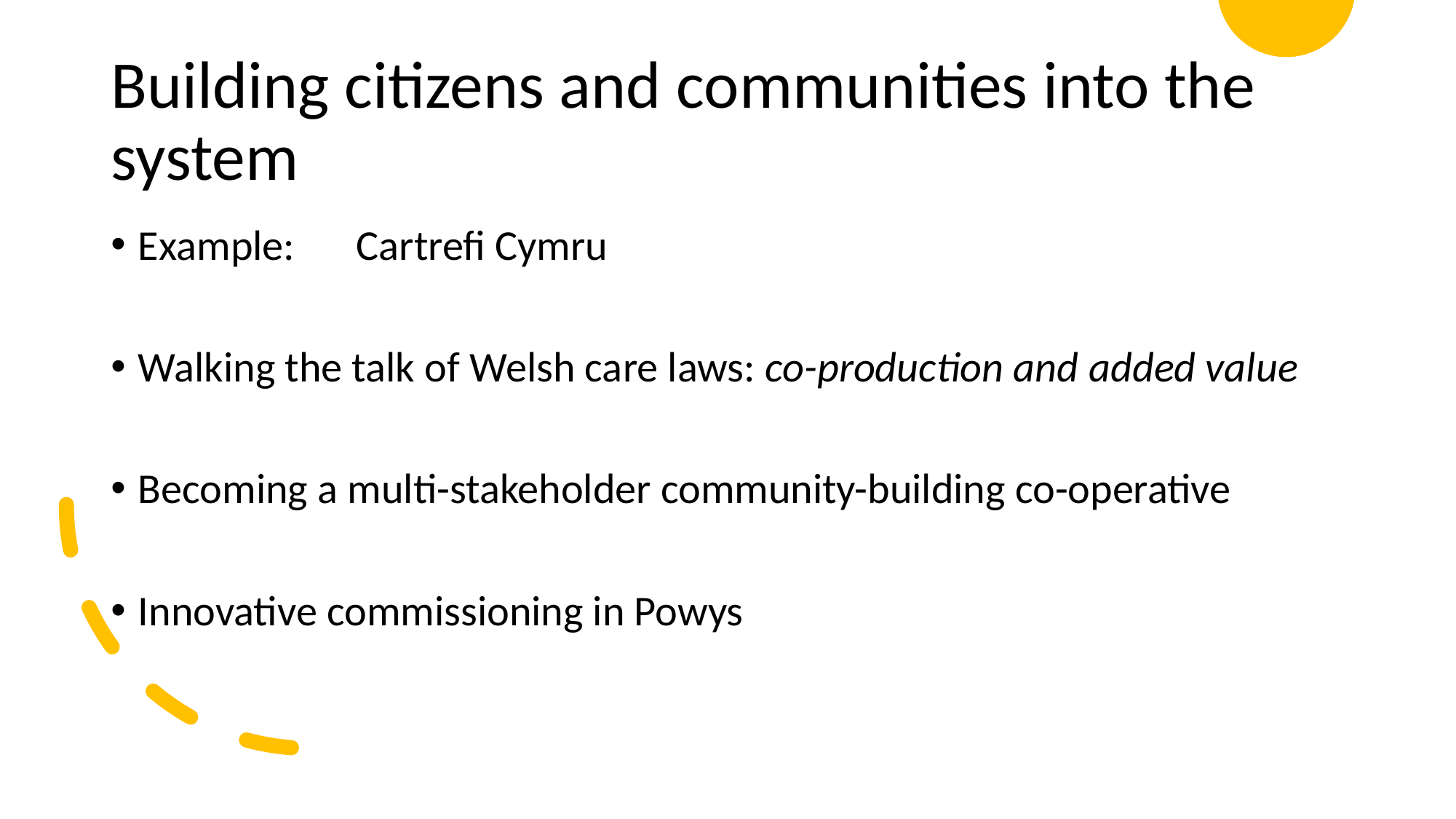

# Building citizens and communities into the system
Example:	Cartrefi Cymru

Walking the talk of Welsh care laws: co-production and added value

Becoming a multi-stakeholder community-building co-operative

Innovative commissioning in Powys